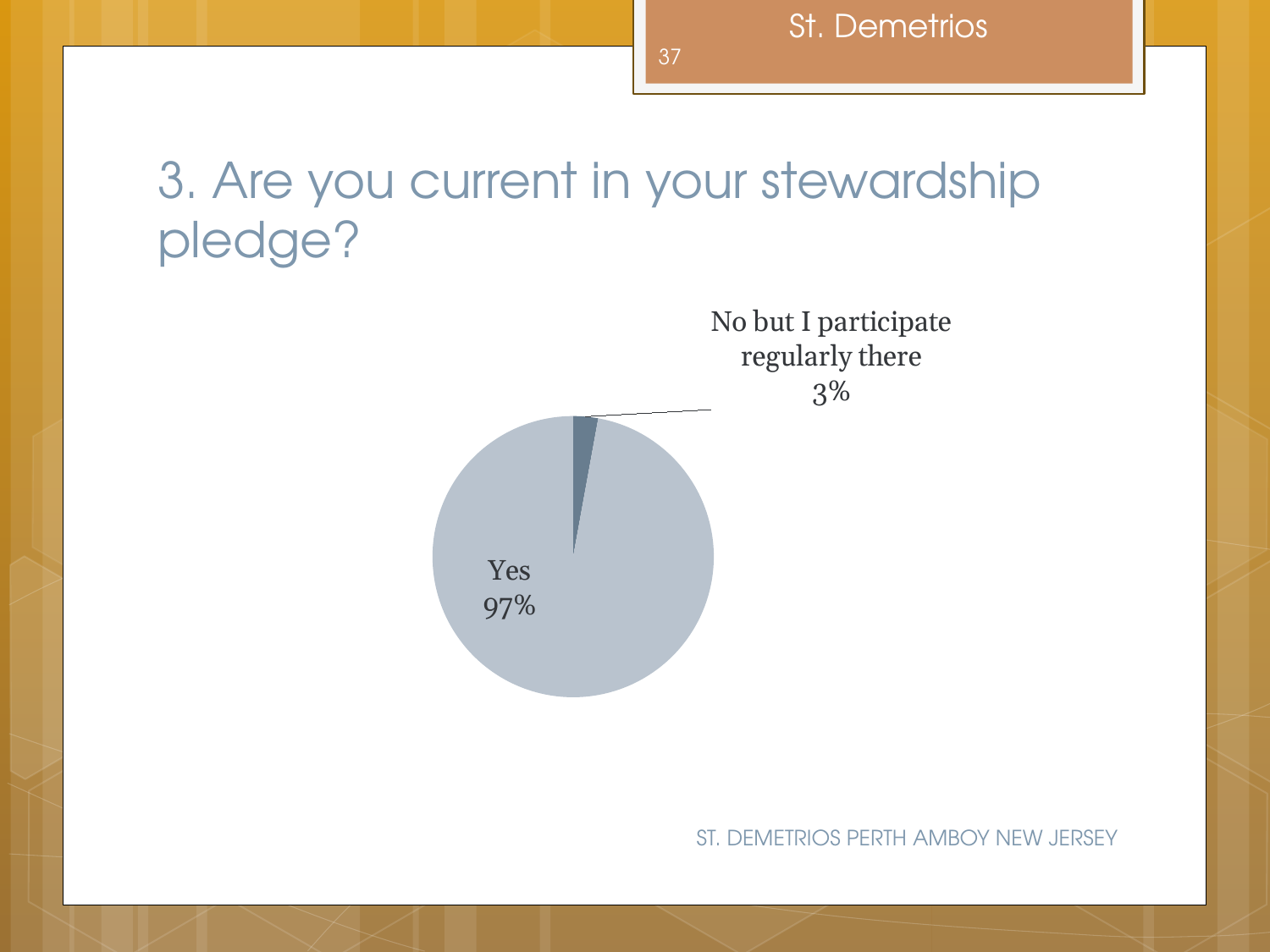

37
# 3. Are you current in your stewardship pledge?

### Chart

| Category | Series 1 |
|---|---|
| No but I participate regularly there | 1.0 |
| No | 0.0 |
| Yes | 34.0 |
ST. DEMETRIOS PERTH AMBOY NEW JERSEY